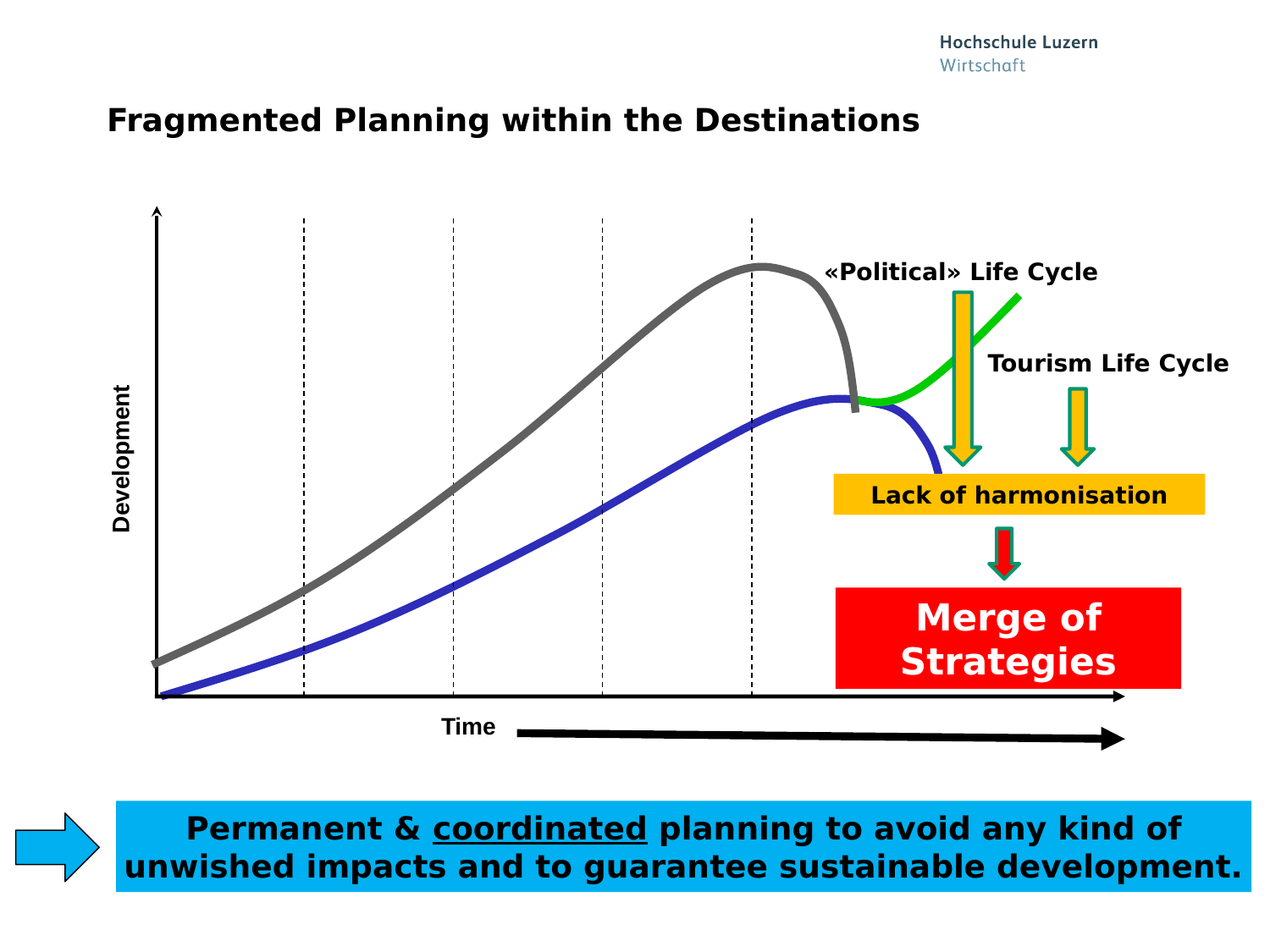

Fragmented Planning within the Destinations

Development

Time

«Political» Life Cycle

Lack of harmonisation
Tourism Life Cycle

Merge of Strategies
Permanent & coordinated planning to avoid any kind of unwished impacts and to guarantee sustainable development.